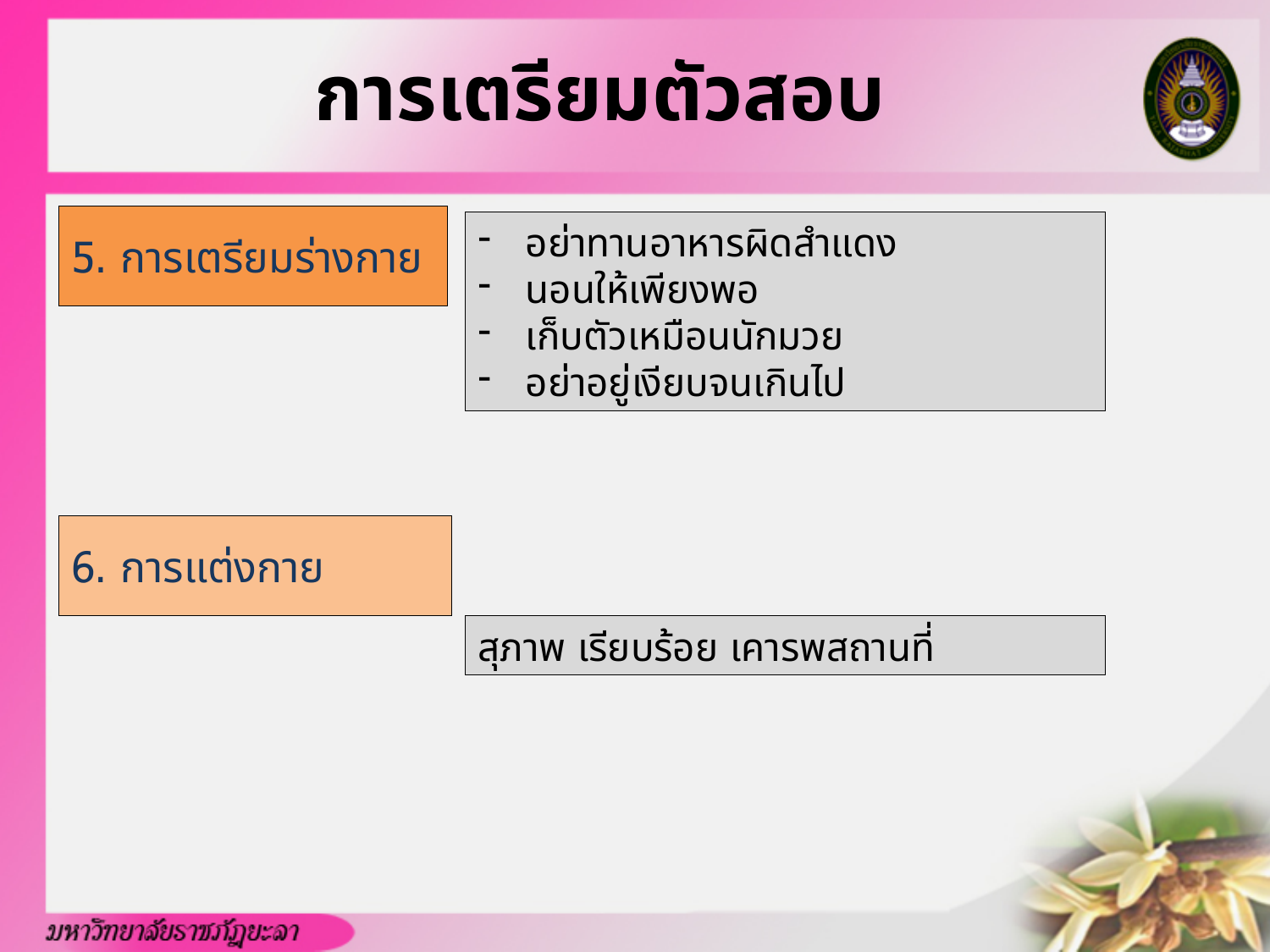

# การเตรียมตัวสอบ
5. การเตรียมร่างกาย
อย่าทานอาหารผิดสำแดง
นอนให้เพียงพอ
เก็บตัวเหมือนนักมวย
อย่าอยู่เงียบจนเกินไป
6. การแต่งกาย
สุภาพ เรียบร้อย เคารพสถานที่